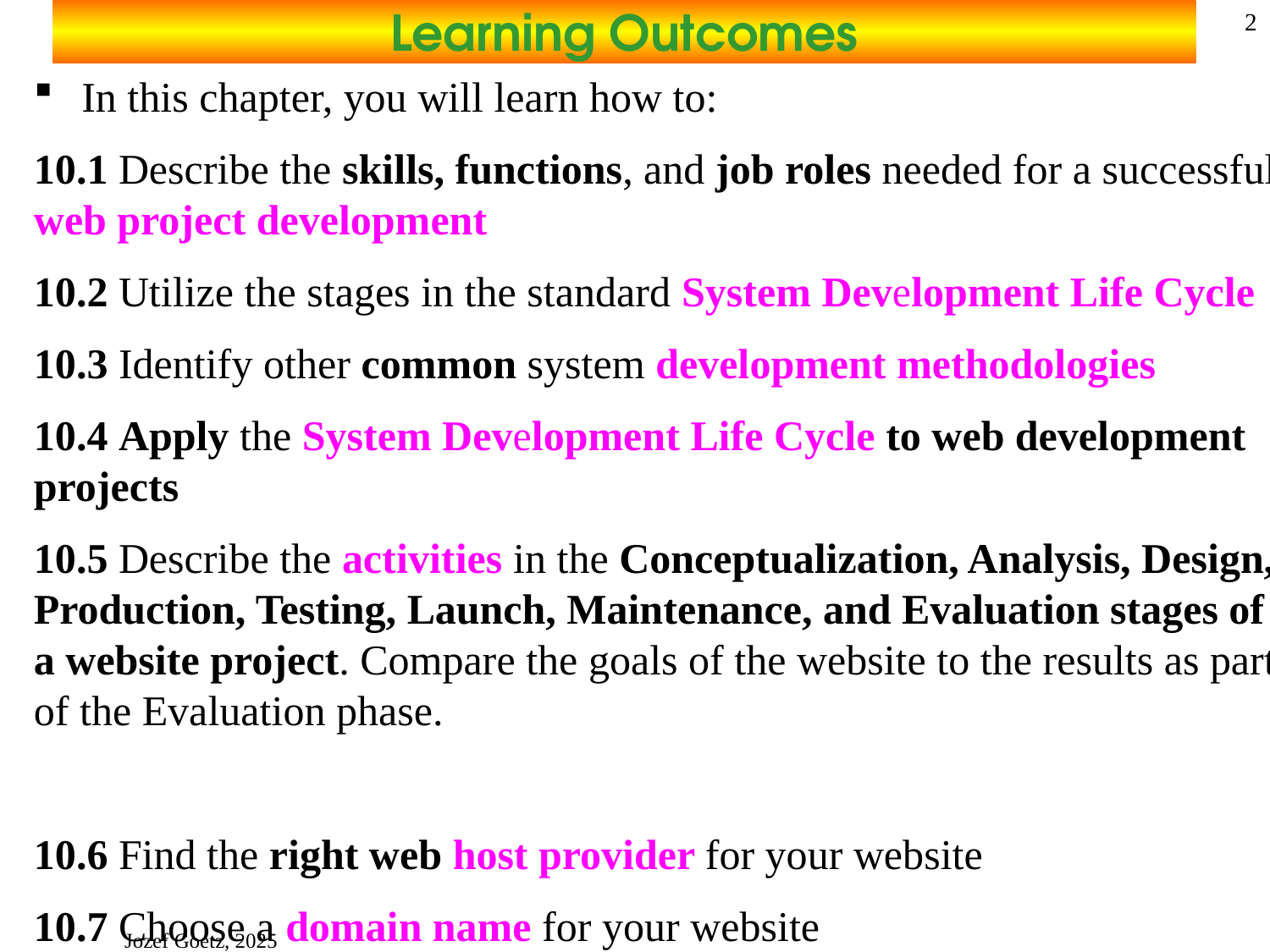

# Learning Outcomes
2
In this chapter, you will learn how to:
10.1 Describe the skills, functions, and job roles needed for a successful web project development
10.2 Utilize the stages in the standard System Development Life Cycle
10.3 Identify other common system development methodologies
10.4 Apply the System Development Life Cycle to web development projects
10.5 Describe the activities in the Conceptualization, Analysis, Design, Production, Testing, Launch, Maintenance, and Evaluation stages of a website project. Compare the goals of the website to the results as part of the Evaluation phase.

10.6 Find the right web host provider for your website
10.7 Choose a domain name for your website